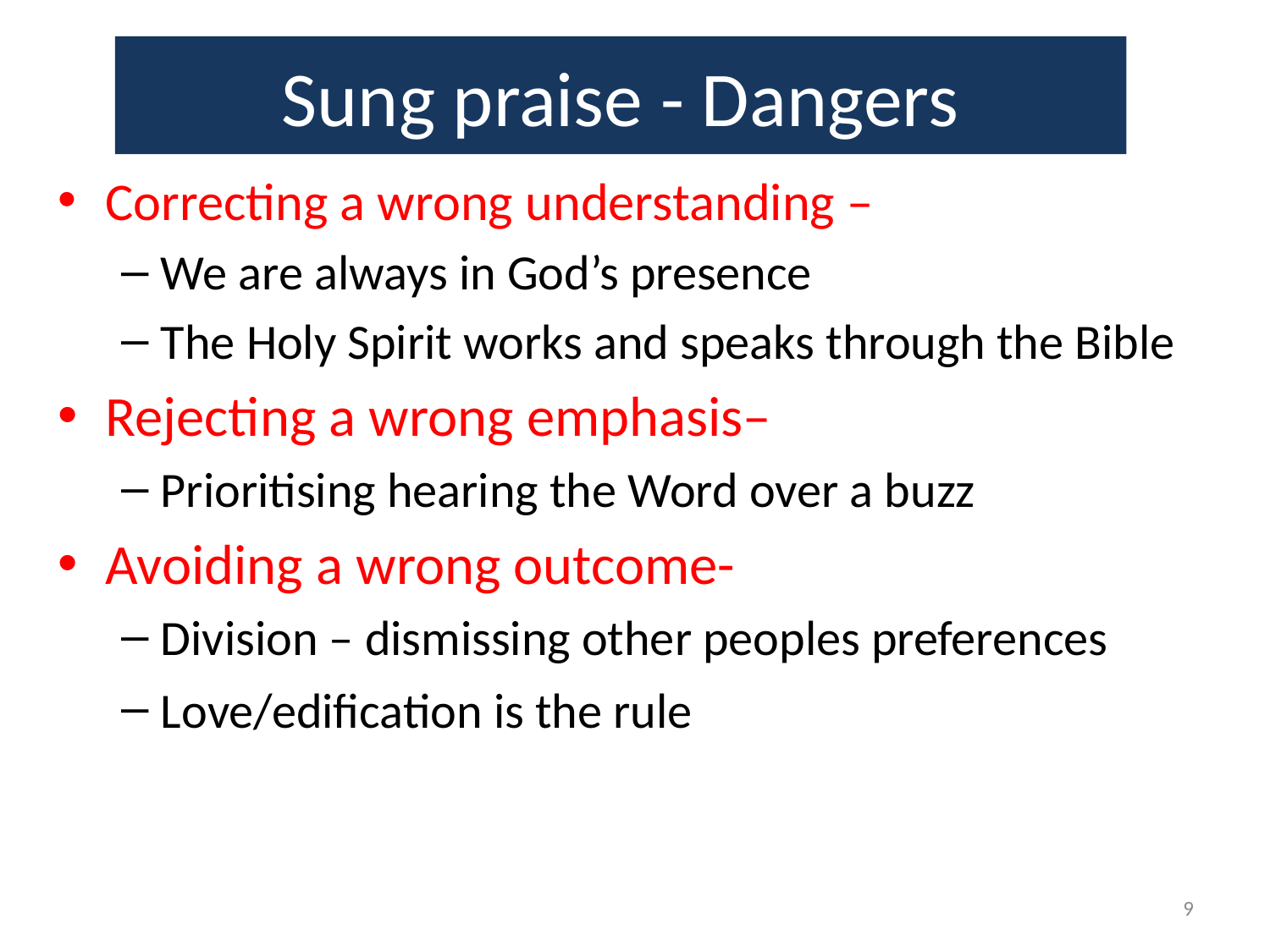

# Sung praise - Dangers
Correcting a wrong understanding –
We are always in God’s presence
The Holy Spirit works and speaks through the Bible
Rejecting a wrong emphasis–
Prioritising hearing the Word over a buzz
Avoiding a wrong outcome-
Division – dismissing other peoples preferences
Love/edification is the rule

9